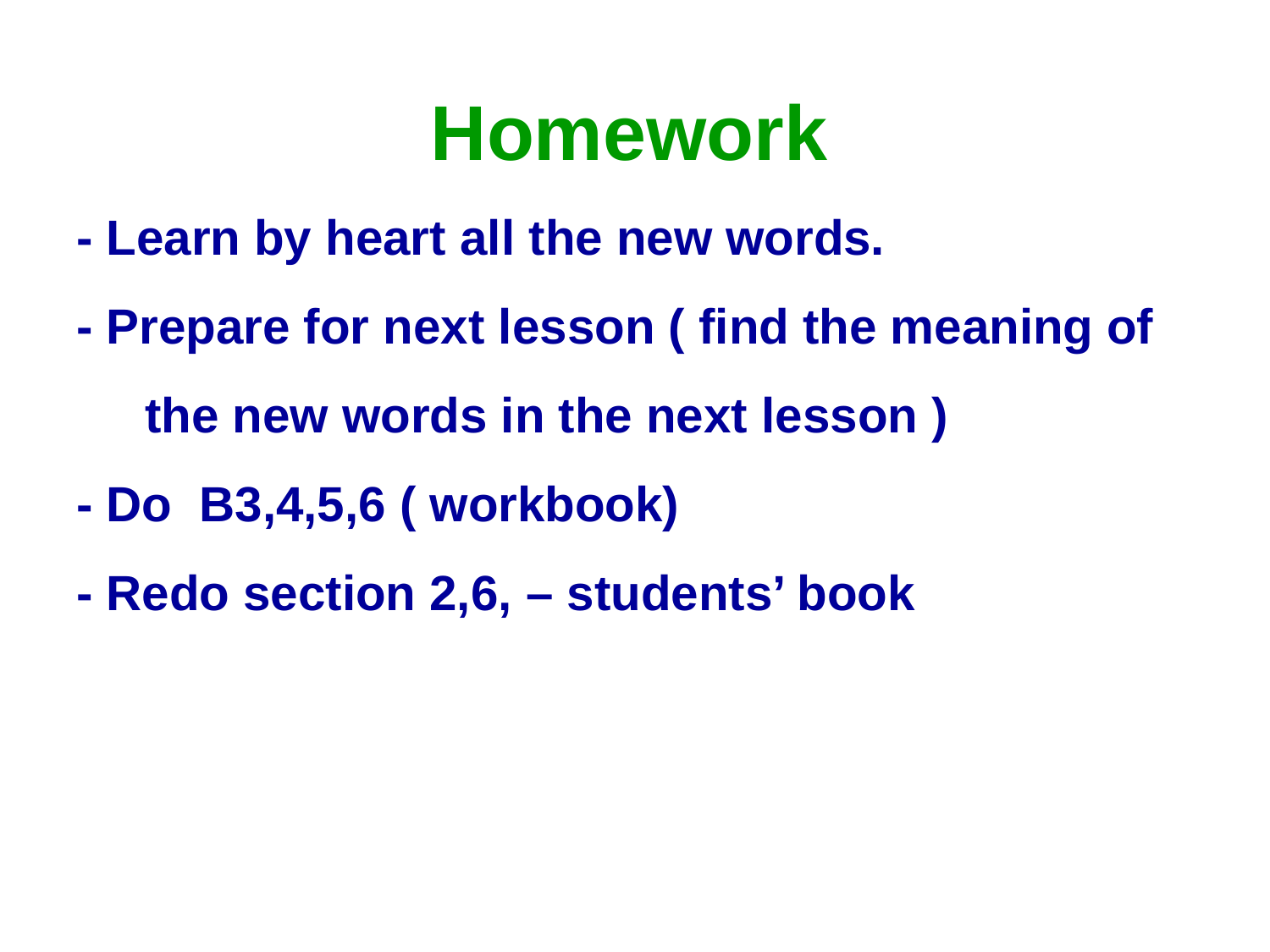

Homework
- Learn by heart all the new words.
- Prepare for next lesson ( find the meaning of
     the new words in the next lesson )
- Do  B3,4,5,6 ( workbook)
- Redo section 2,6, – students’ book